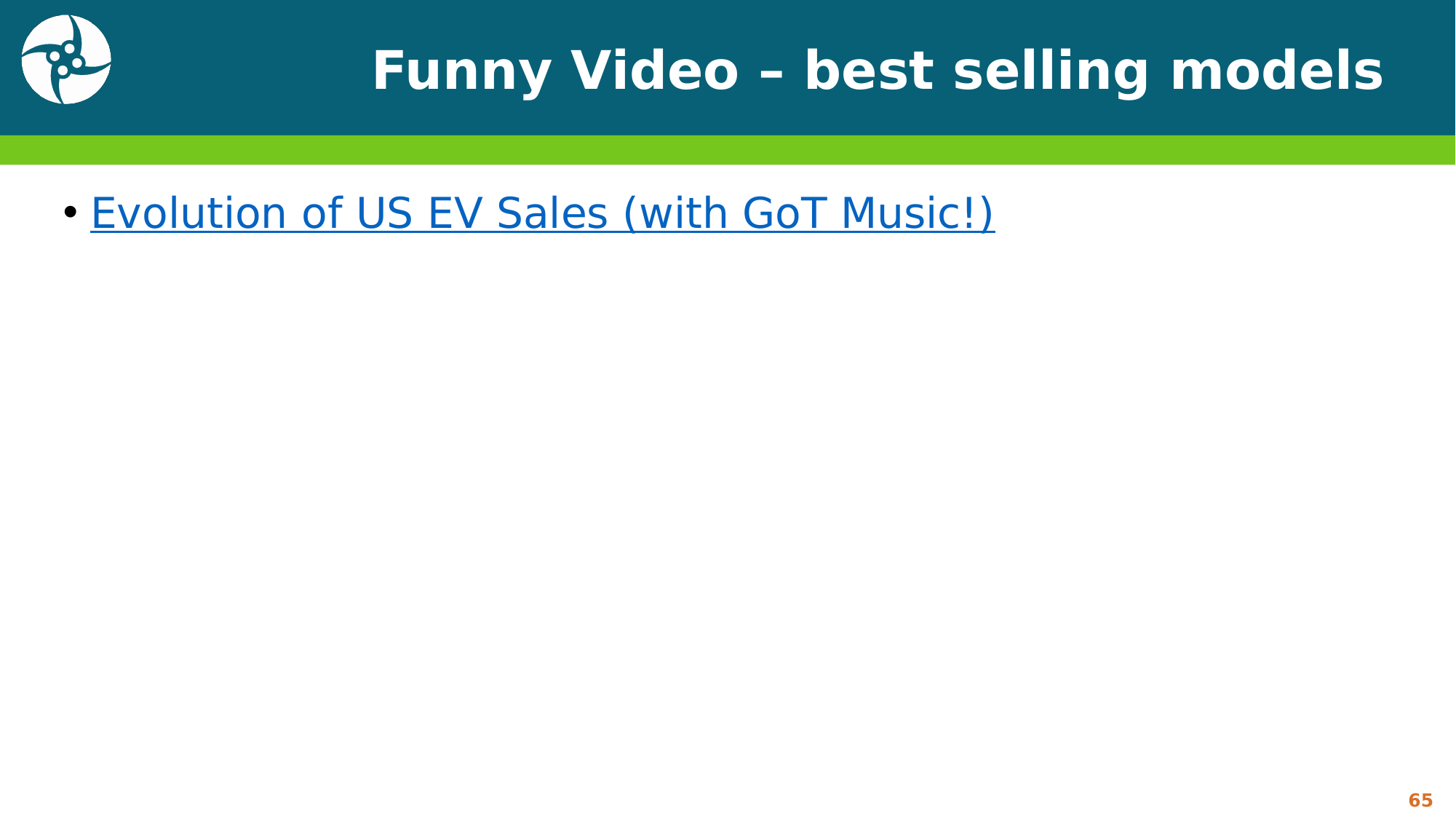

# Funny Video – best selling models
Evolution of US EV Sales (with GoT Music!)
65